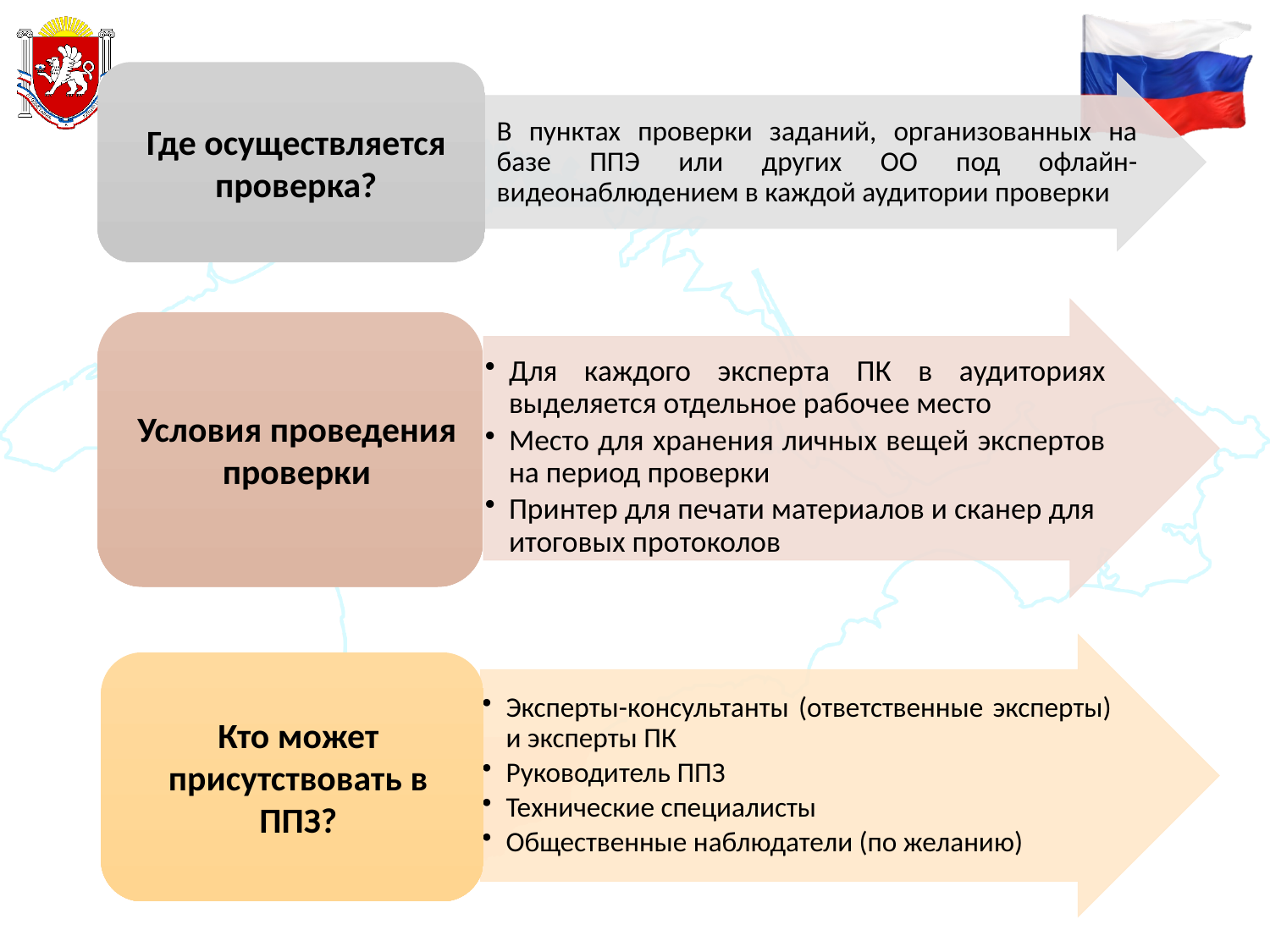

В пунктах проверки заданий, организованных на базе ППЭ или других ОО под офлайн-видеонаблюдением в каждой аудитории проверки
Где осуществляется проверка?
Для каждого эксперта ПК в аудиториях выделяется отдельное рабочее место
Место для хранения личных вещей экспертов на период проверки
Принтер для печати материалов и сканер для итоговых протоколов
Условия проведения проверки
Эксперты-консультанты (ответственные эксперты) и эксперты ПК
Руководитель ППЗ
Технические специалисты
Общественные наблюдатели (по желанию)
Кто может присутствовать в ППЗ?
#